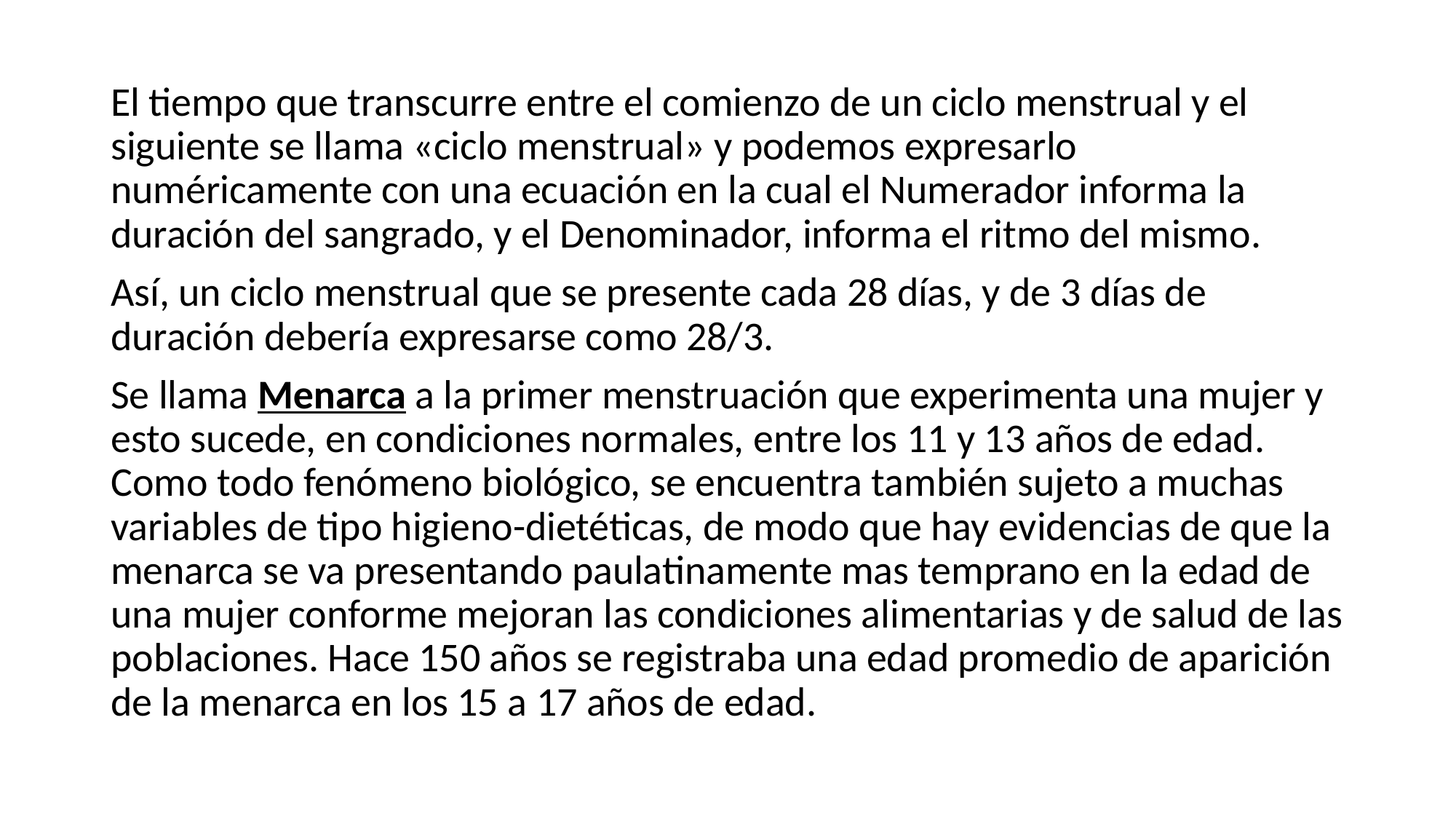

El tiempo que transcurre entre el comienzo de un ciclo menstrual y el siguiente se llama «ciclo menstrual» y podemos expresarlo numéricamente con una ecuación en la cual el Numerador informa la duración del sangrado, y el Denominador, informa el ritmo del mismo.
Así, un ciclo menstrual que se presente cada 28 días, y de 3 días de duración debería expresarse como 28/3.
Se llama Menarca a la primer menstruación que experimenta una mujer y esto sucede, en condiciones normales, entre los 11 y 13 años de edad. Como todo fenómeno biológico, se encuentra también sujeto a muchas variables de tipo higieno-dietéticas, de modo que hay evidencias de que la menarca se va presentando paulatinamente mas temprano en la edad de una mujer conforme mejoran las condiciones alimentarias y de salud de las poblaciones. Hace 150 años se registraba una edad promedio de aparición de la menarca en los 15 a 17 años de edad.